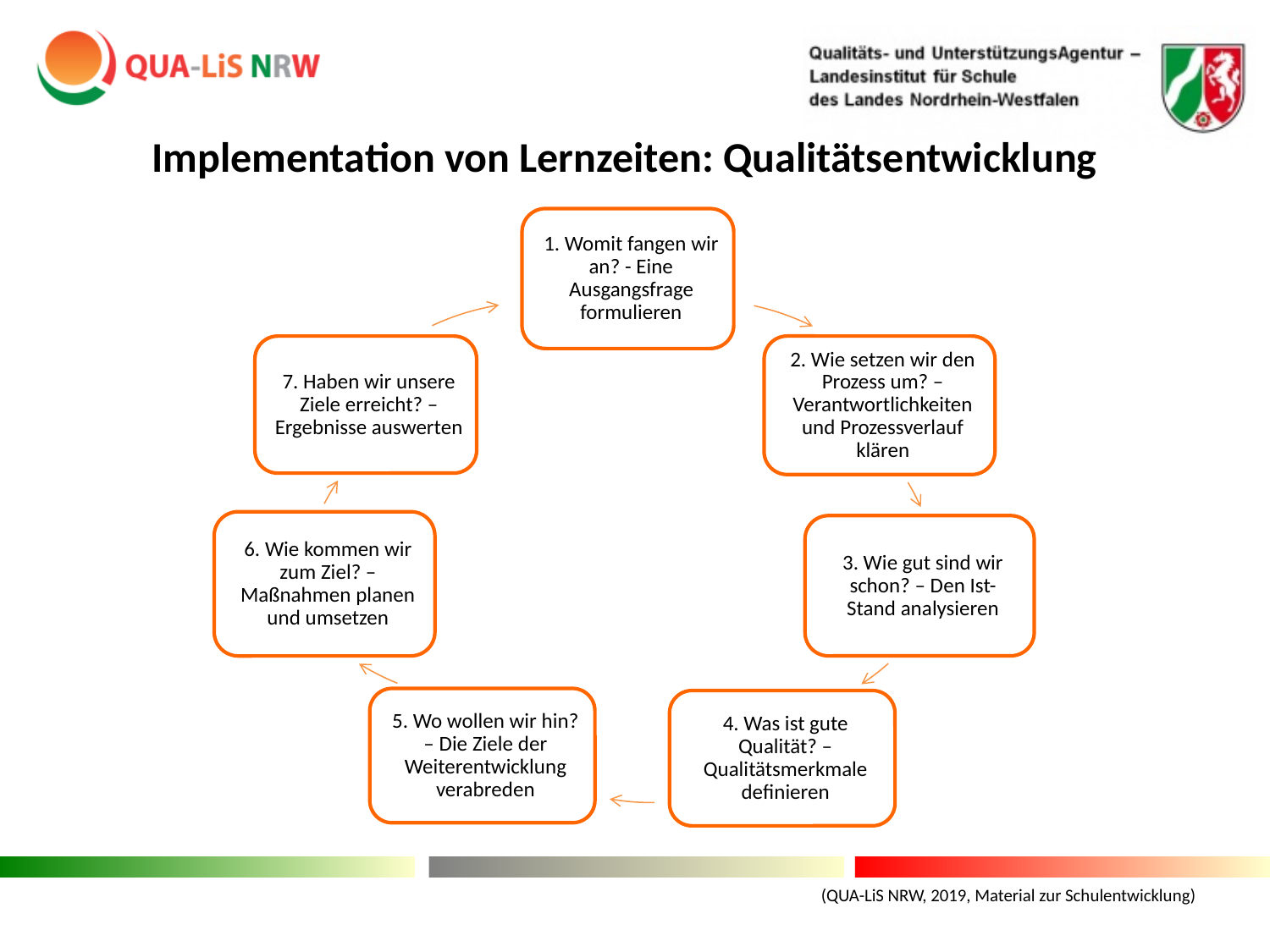

Implementation von Lernzeiten: Qualitätsentwicklung
1. Womit fangen wir an? - Eine Ausgangsfrage formulieren
2. Wie setzen wir den Prozess um? – Verantwortlichkeiten und Prozessverlauf klären
3. Wie gut sind wir schon? – Den Ist-Stand analysieren
4. Was ist gute Qualität? – Qualitätsmerkmale definieren
5. Wo wollen wir hin? – Die Ziele der Weiterentwicklung verabreden
6. Wie kommen wir zum Ziel? – Maßnahmen planen und umsetzen
7. Haben wir unsere Ziele erreicht? – Ergebnisse auswerten
(QUA-LiS NRW, 2019, Material zur Schulentwicklung)